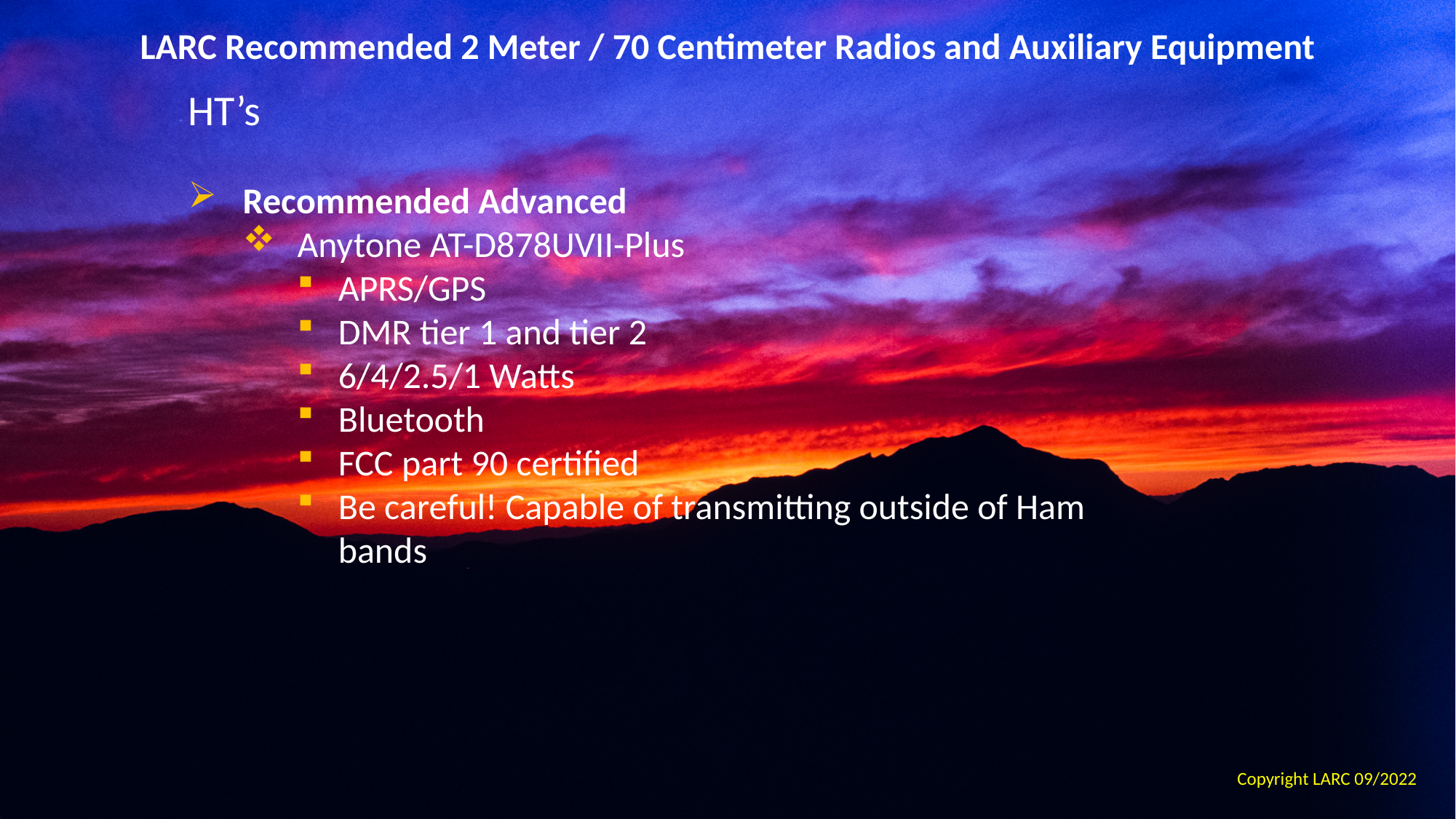

LARC Recommended 2 Meter / 70 Centimeter Radios and Auxiliary Equipment
HT’s

Recommended Advanced
Anytone AT-D878UVII-Plus
APRS/GPS
DMR tier 1 and tier 2
6/4/2.5/1 Watts
Bluetooth
FCC part 90 certified
Be careful! Capable of transmitting outside of Ham bands

Copyright LARC 09/2022